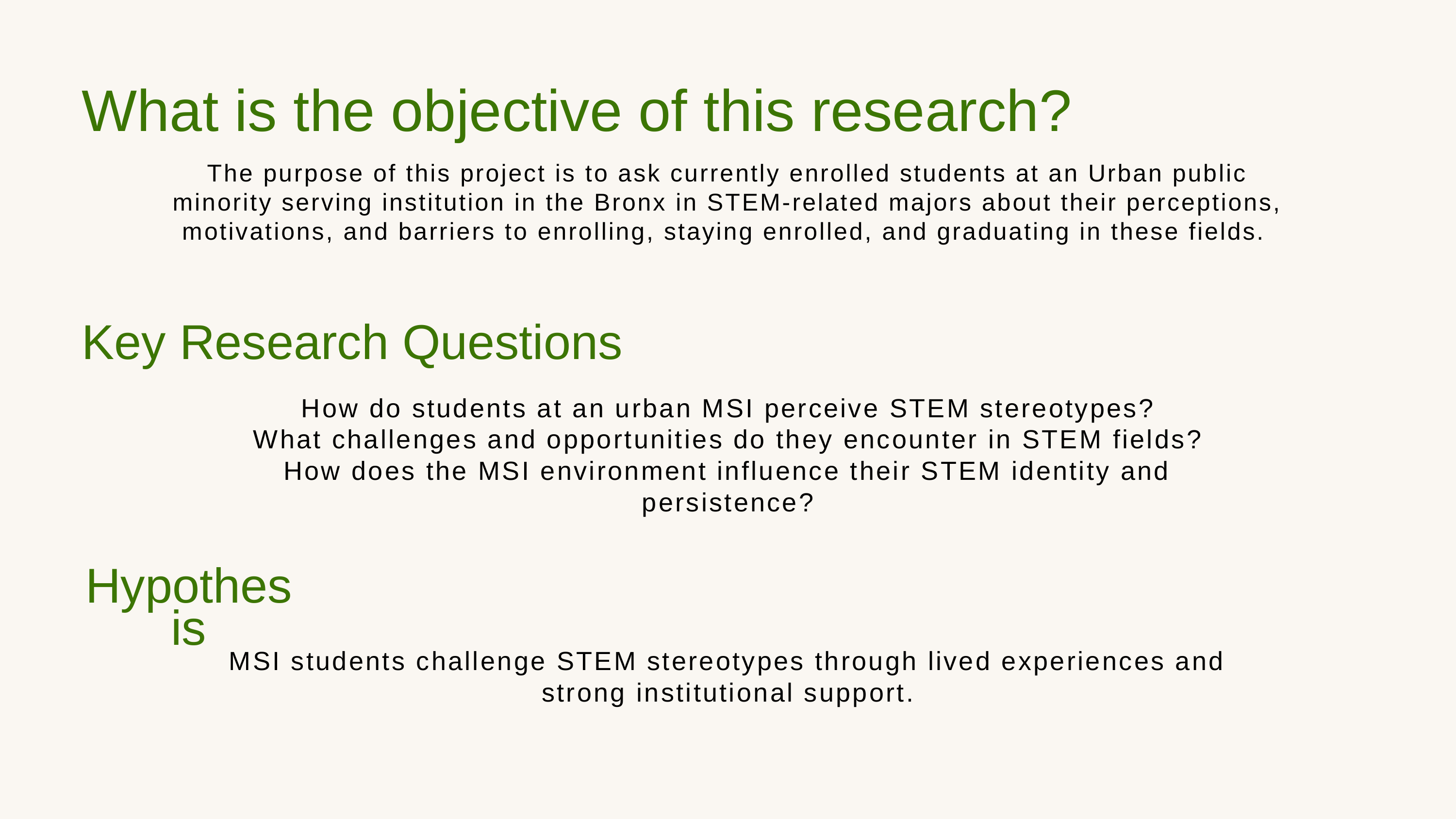

What is the objective of this research?
Thesis Defense
The purpose of this project is to ask currently enrolled students at an Urban public minority serving institution in the Bronx in STEM-related majors about their perceptions, motivations, and barriers to enrolling, staying enrolled, and graduating in these fields.
Key Research Questions
How do students at an urban MSI perceive STEM stereotypes?
What challenges and opportunities do they encounter in STEM fields?
How does the MSI environment influence their STEM identity and persistence?

Hypothesis
MSI students challenge STEM stereotypes through lived experiences and strong institutional support.